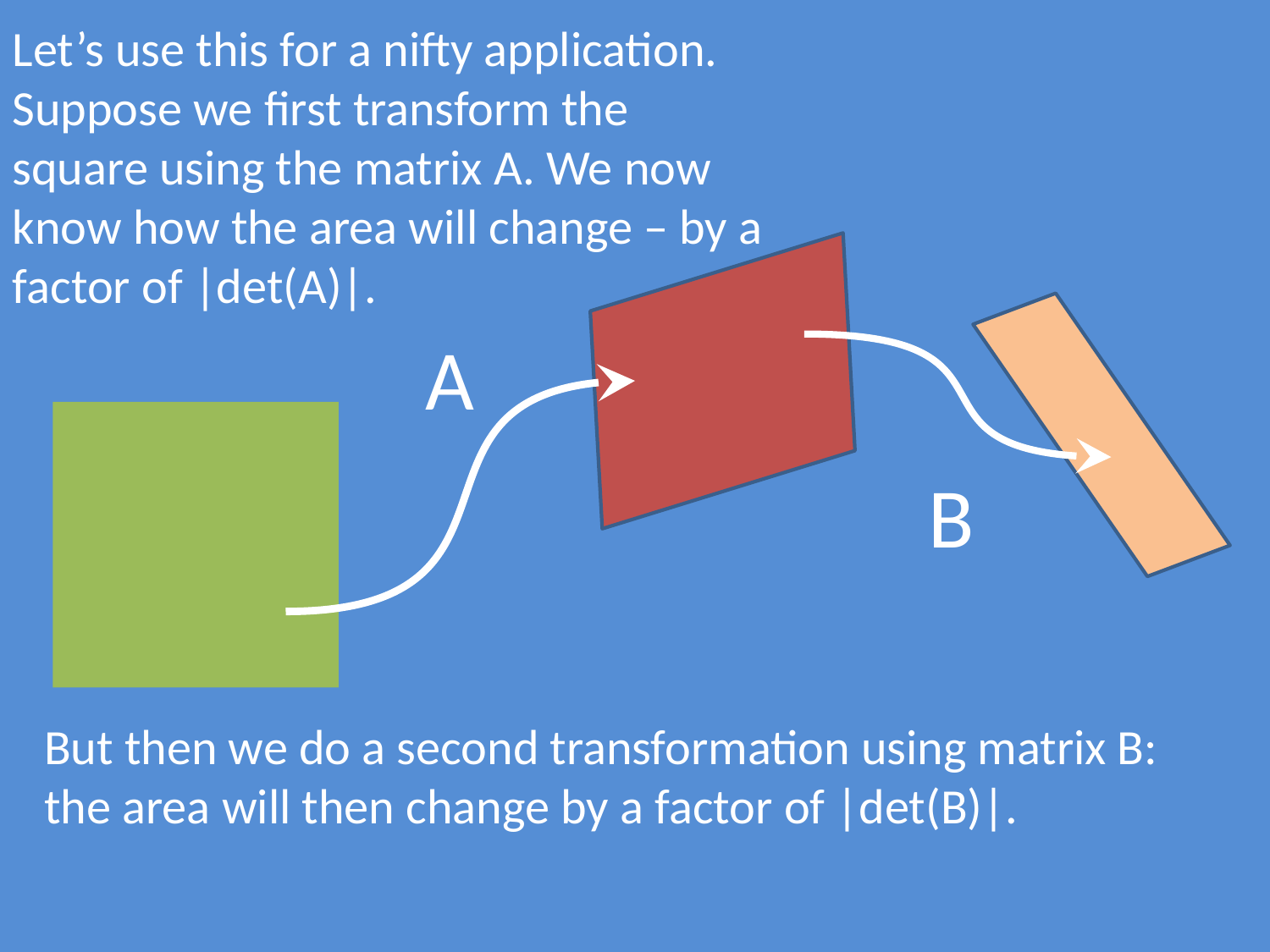

Let’s use this for a nifty application.
Suppose we first transform the square using the matrix A. We now know how the area will change – by a factor of |det(A)|.

A

B
But then we do a second transformation using matrix B:
the area will then change by a factor of |det(B)|.